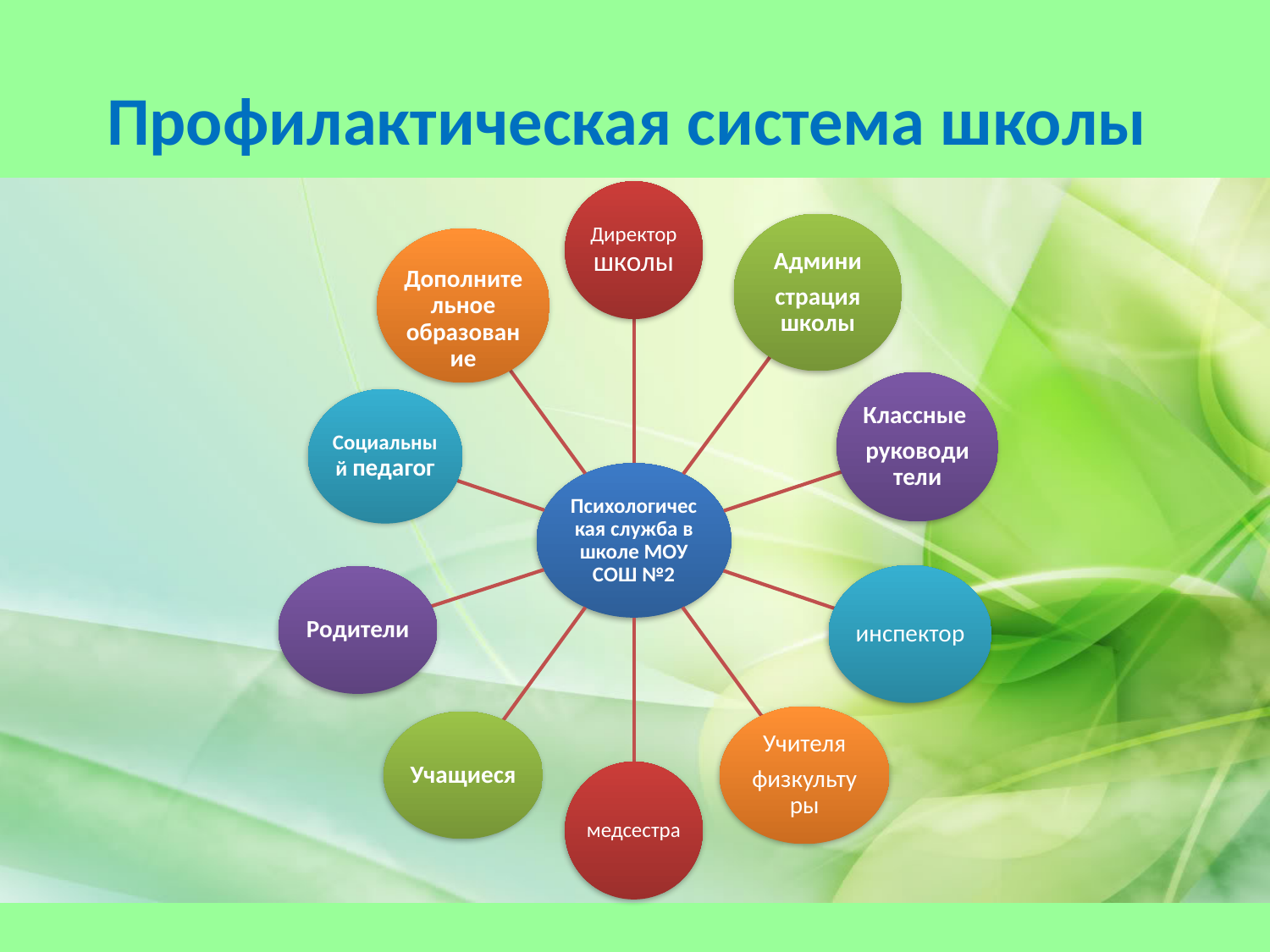

# Профилактическая система школы
Психологическая служба в школе МОУ СОШ №2

Директор школы

Админи
страция школы

Классные
руководители

инспектор

Учителя
физкультуры

медсестра

Учащиеся

Родители

Социальный педагог

 Дополнительное образование